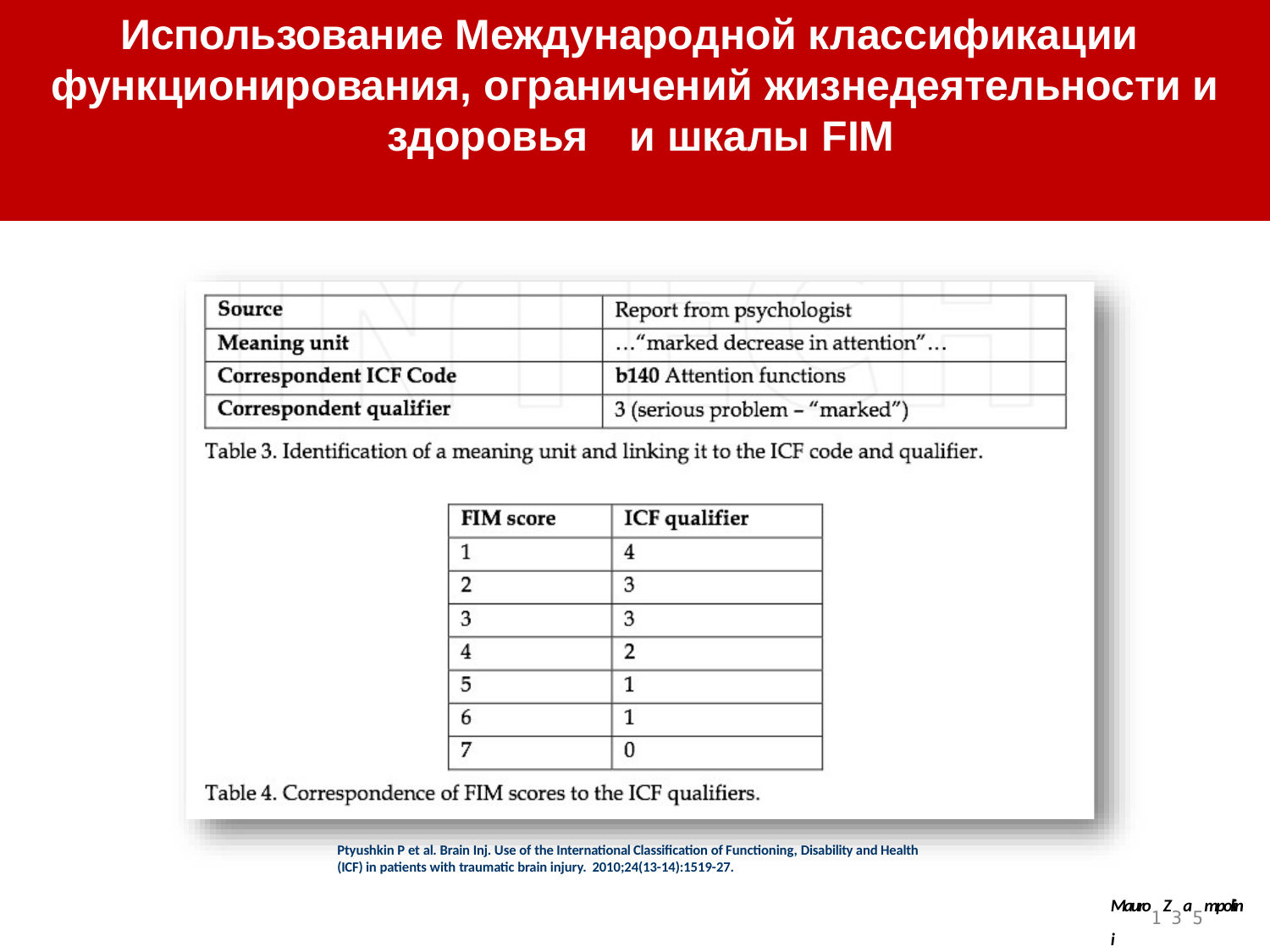

# Использование Международной классификации  функционирования, ограничений жизнедеятельности и  здоровья	и шкалы FIM

Ptyushkin P et al. Brain Inj. Use of the International Classification of Functioning, Disability and Health  (ICF) in patients with traumatic brain injury. 2010;24(13-14):1519-27.
Mauro1Z3a5mpolini
Dept. of Rehabilitation
Italian National Health Service – Umbria Region